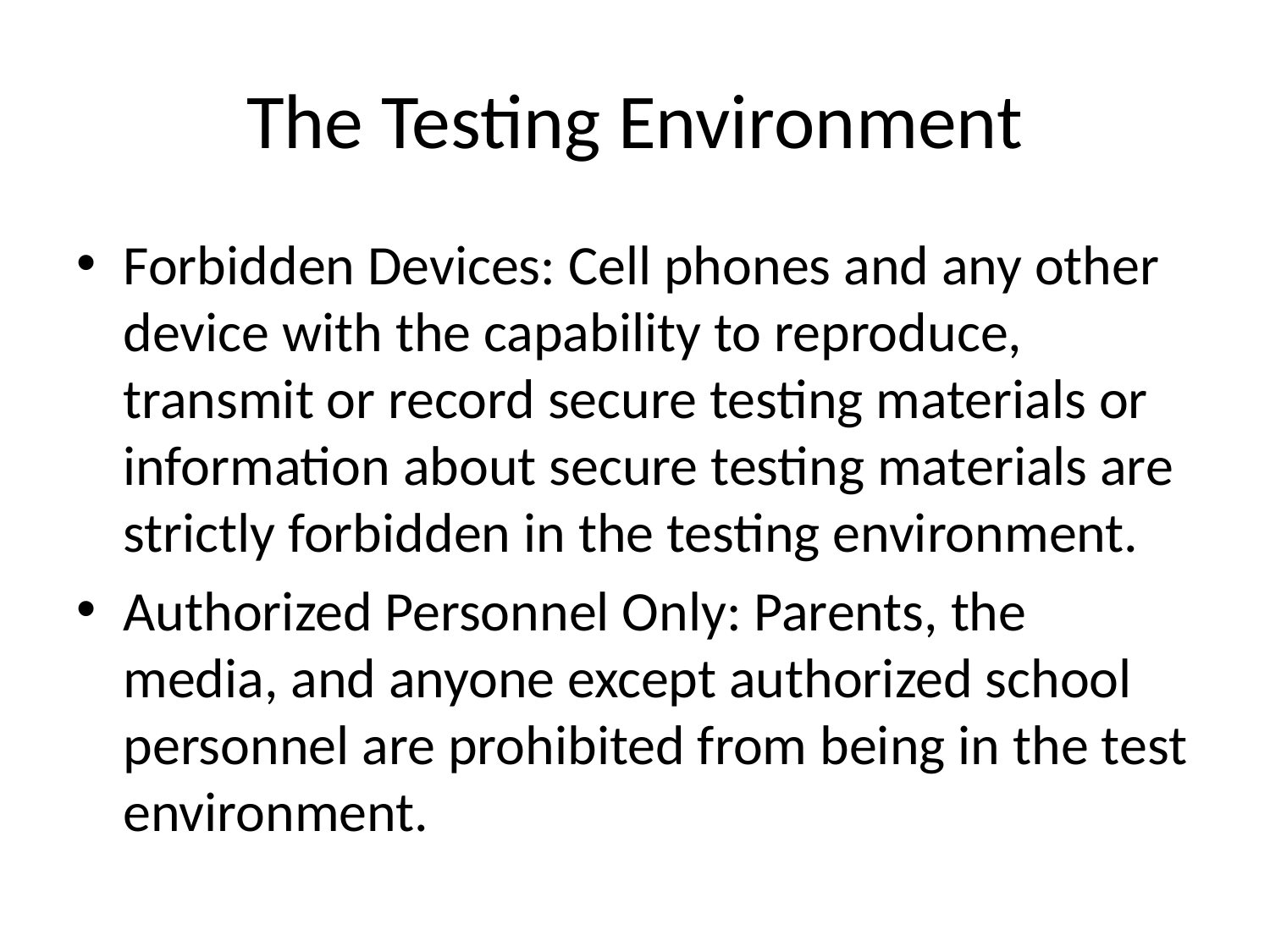

# The Testing Environment
Forbidden Devices: Cell phones and any other device with the capability to reproduce, transmit or record secure testing materials or information about secure testing materials are strictly forbidden in the testing environment.
Authorized Personnel Only: Parents, the media, and anyone except authorized school personnel are prohibited from being in the test environment.